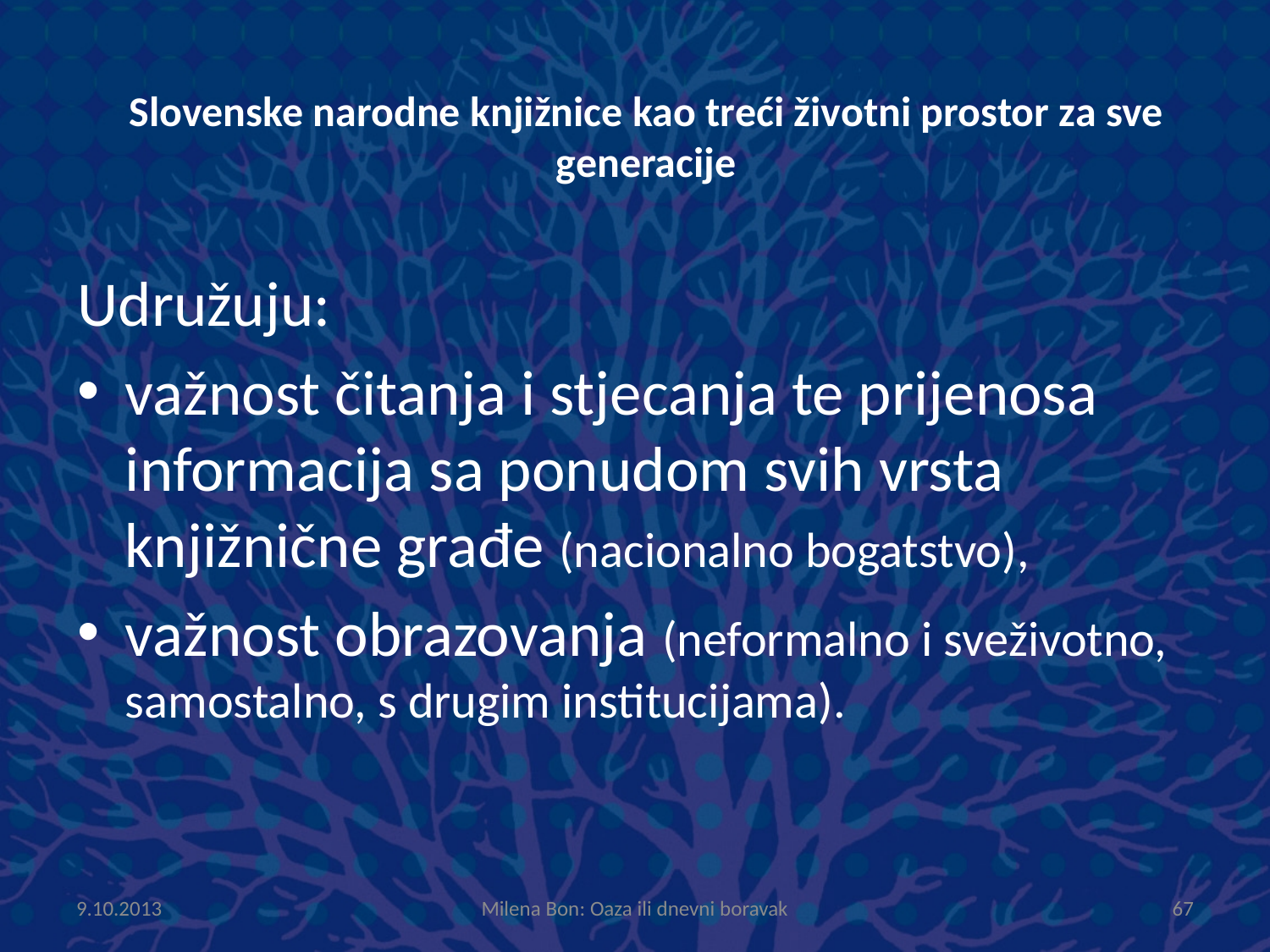

# Slovenske narodne knjižnice kao treći životni prostor za sve generacije
Udružuju:
važnost čitanja i stjecanja te prijenosa informacija sa ponudom svih vrsta knjižnične građe (nacionalno bogatstvo),
važnost obrazovanja (neformalno i sveživotno, samostalno, s drugim institucijama).

9.10.2013
Milena Bon: Oaza ili dnevni boravak
67